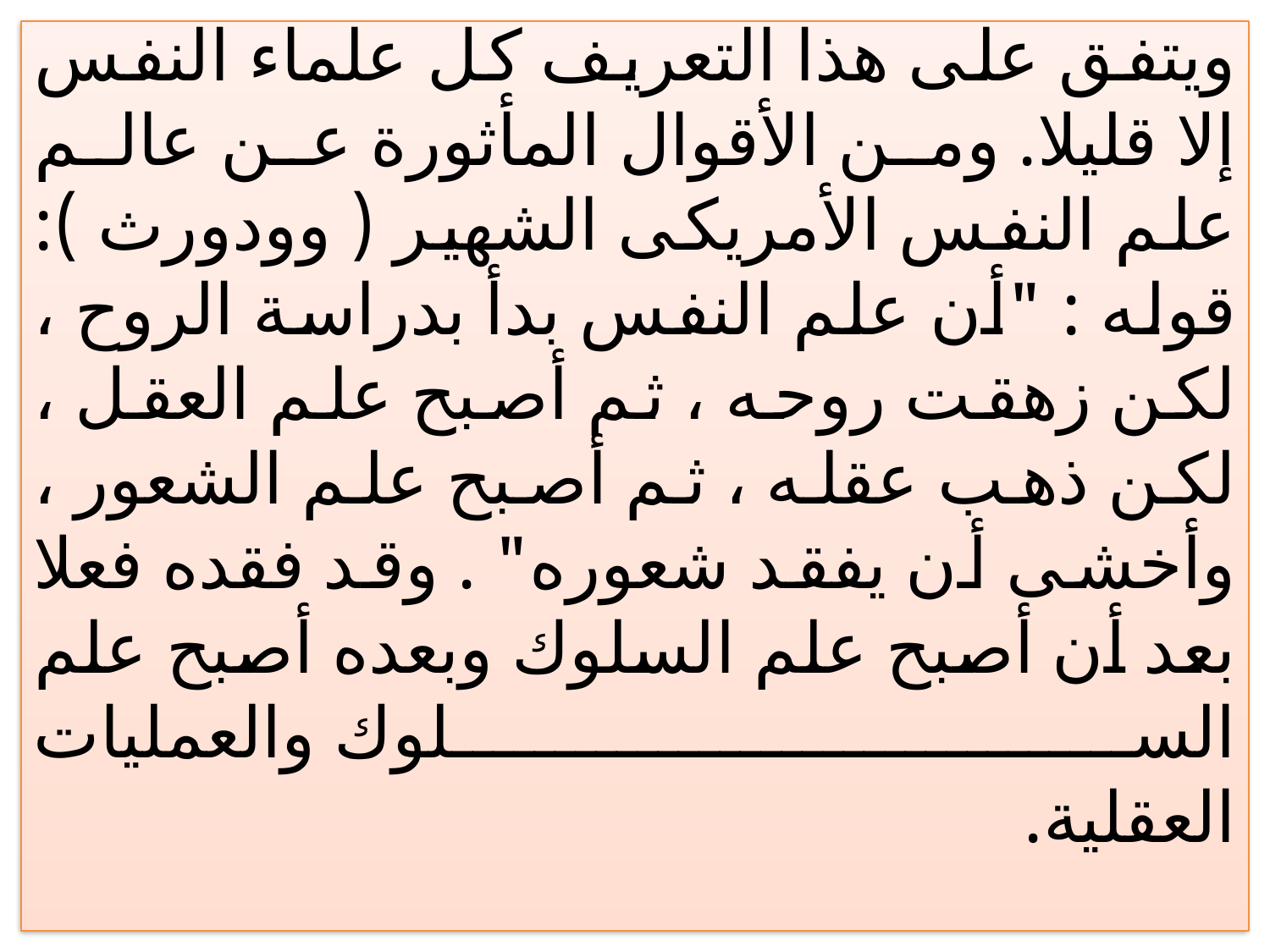

# ويتفق على هذا التعريف كل علماء النفس إلا قليلا. ومن الأقوال المأثورة عن عالم علم النفس الأمريكى الشهير ( وودورث ): قوله : "أن علم النفس بدأ بدراسة الروح ، لكن زهقت روحه ، ثم أصبح علم العقل ، لكن ذهب عقله ، ثم أصبح علم الشعور ، وأخشى أن يفقد شعوره" . وقد فقده فعلا بعد أن أصبح علم السلوك وبعده أصبح علم السلوك والعمليات العقلية.